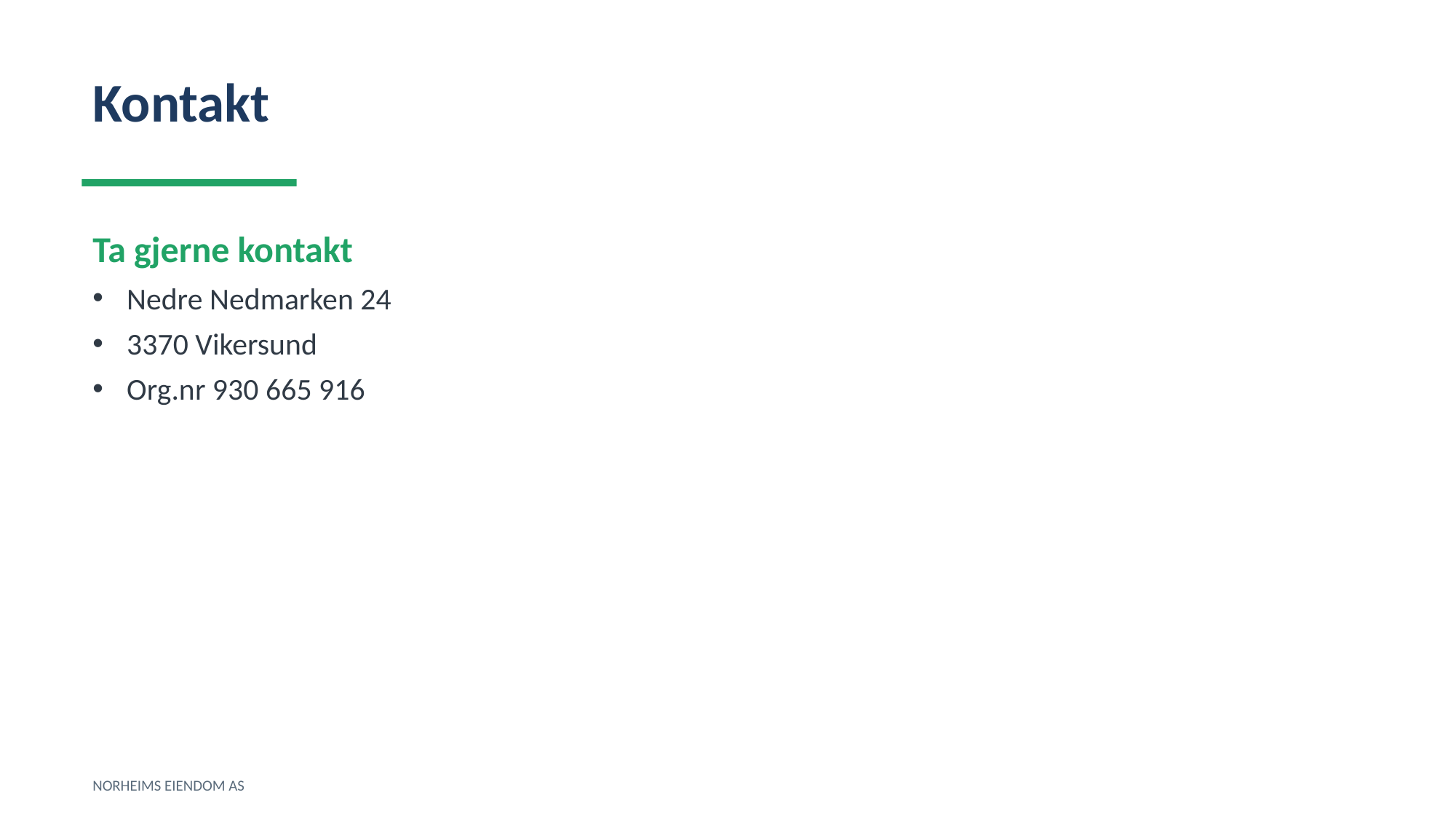

Kontakt

Ta gjerne kontakt
Nedre Nedmarken 24
3370 Vikersund
Org.nr 930 665 916
NORHEIMS EIENDOM AS